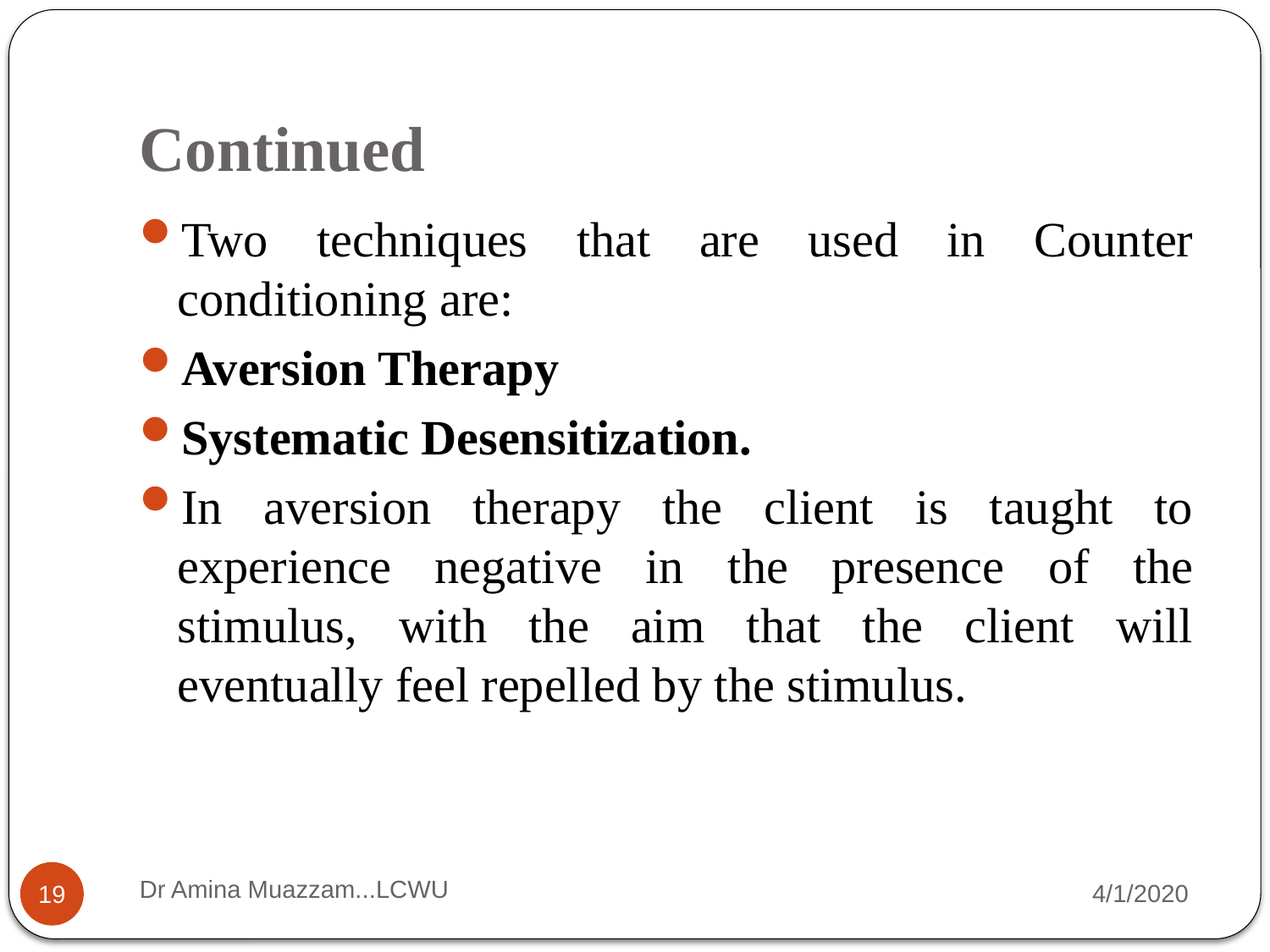

# Continued
Two techniques that are used in Counter conditioning are:
Aversion Therapy
Systematic Desensitization.
In aversion therapy the client is taught to experience negative in the presence of the stimulus, with the aim that the client will eventually feel repelled by the stimulus.
Dr Amina Muazzam...LCWU
4/1/2020
19